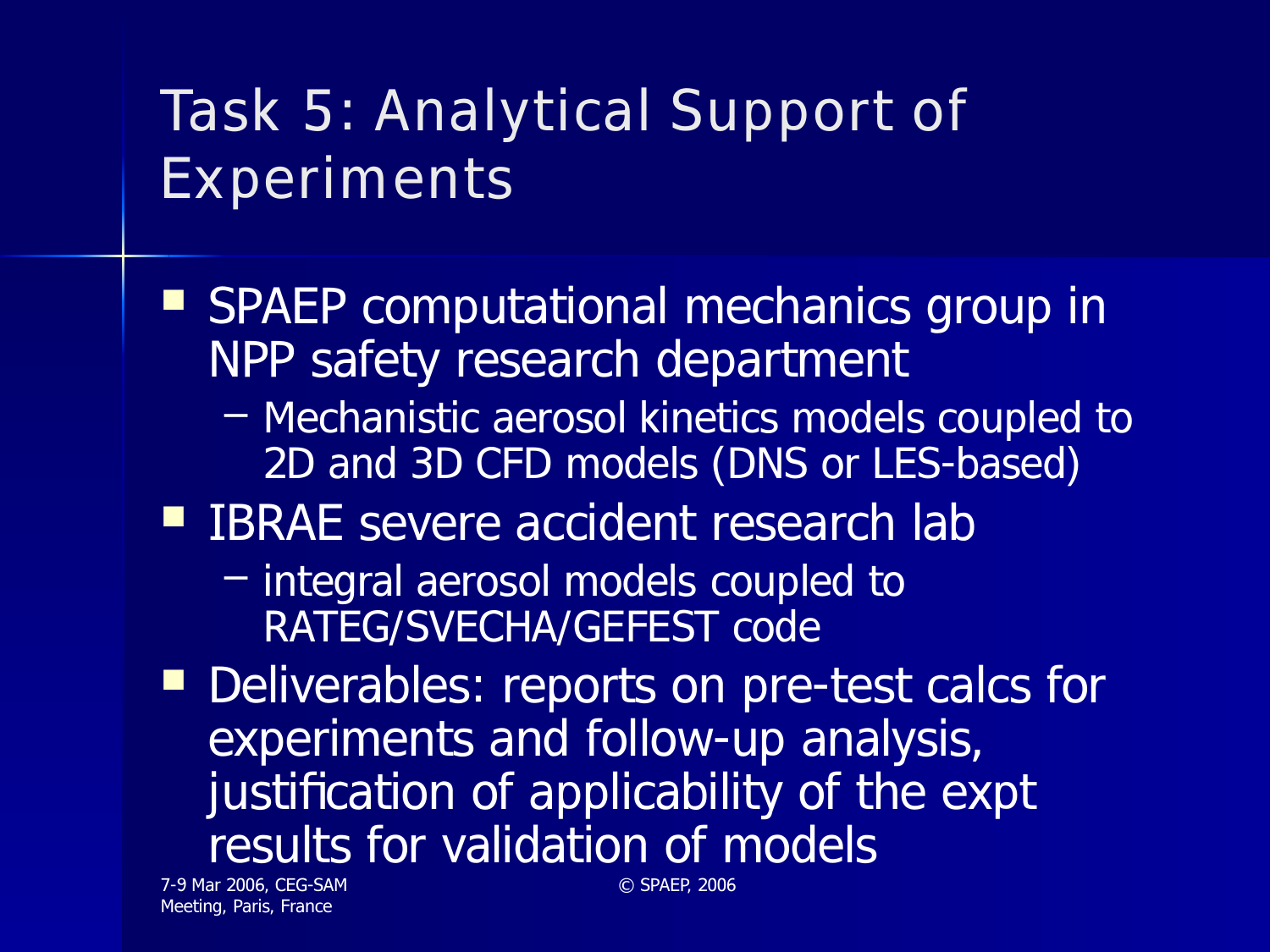

# Task 5: Analytical Support of Experiments
SPAEP computational mechanics group in NPP safety research department
Mechanistic aerosol kinetics models coupled to 2D and 3D CFD models (DNS or LES-based)
IBRAE severe accident research lab
integral aerosol models coupled to RATEG/SVECHA/GEFEST code
Deliverables: reports on pre-test calcs for experiments and follow-up analysis, justification of applicability of the expt results for validation of models
7-9 Mar 2006, CEG-SAM Meeting, Paris, France
© SPAEP, 2006